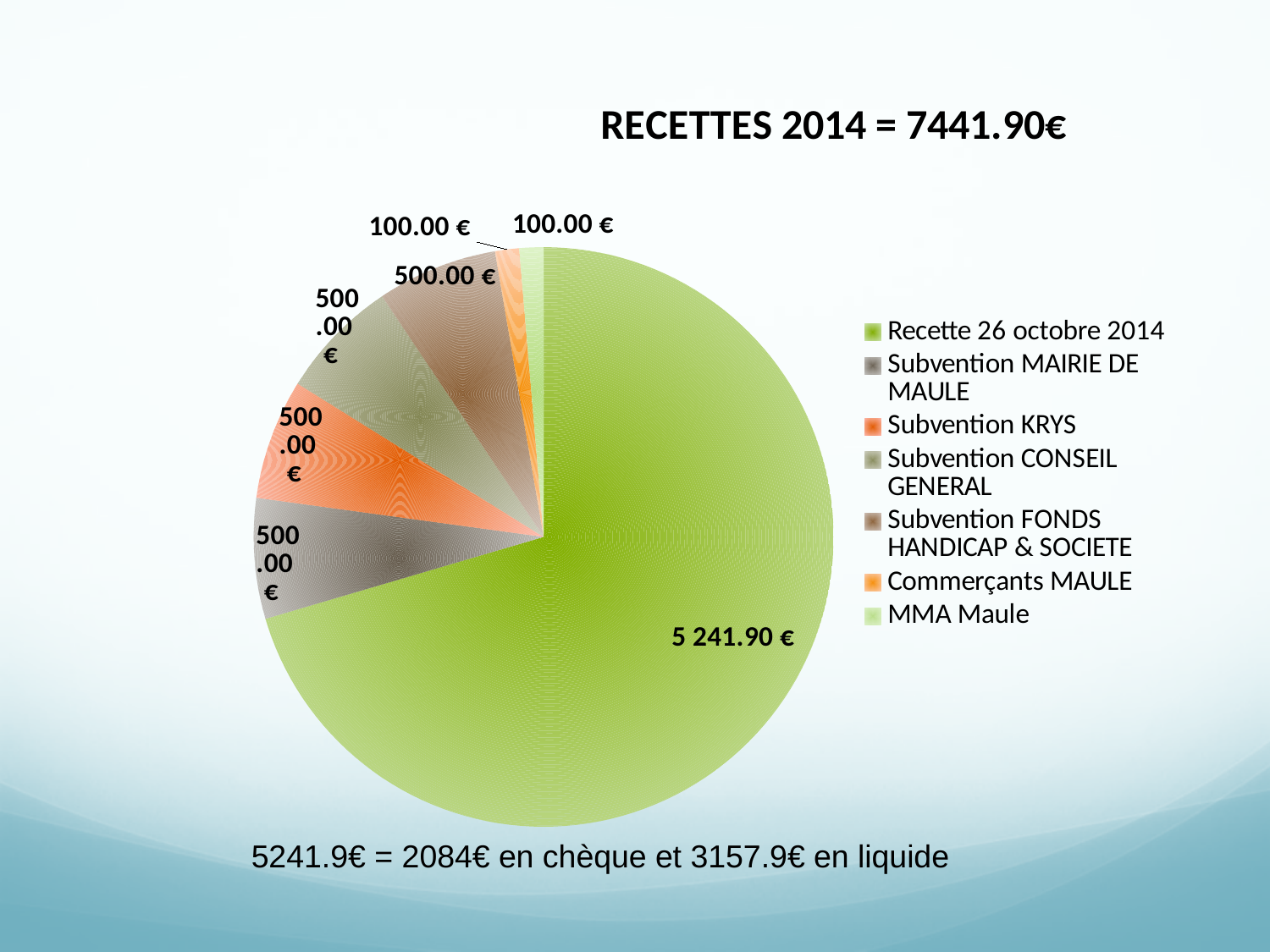

### Chart: RECETTES 2014 = 7441.90€

| Category | MONTANTS |
|---|---|
| Recette 26 octobre 2014 | 5241.9 |
| Subvention MAIRIE DE MAULE | 500.0 |
| Subvention KRYS | 500.0 |
| Subvention CONSEIL GENERAL | 500.0 |
| Subvention FONDS HANDICAP & SOCIETE | 500.0 |
| Commerçants MAULE | 100.0 |
| MMA Maule | 100.0 |
5241.9€ = 2084€ en chèque et 3157.9€ en liquide